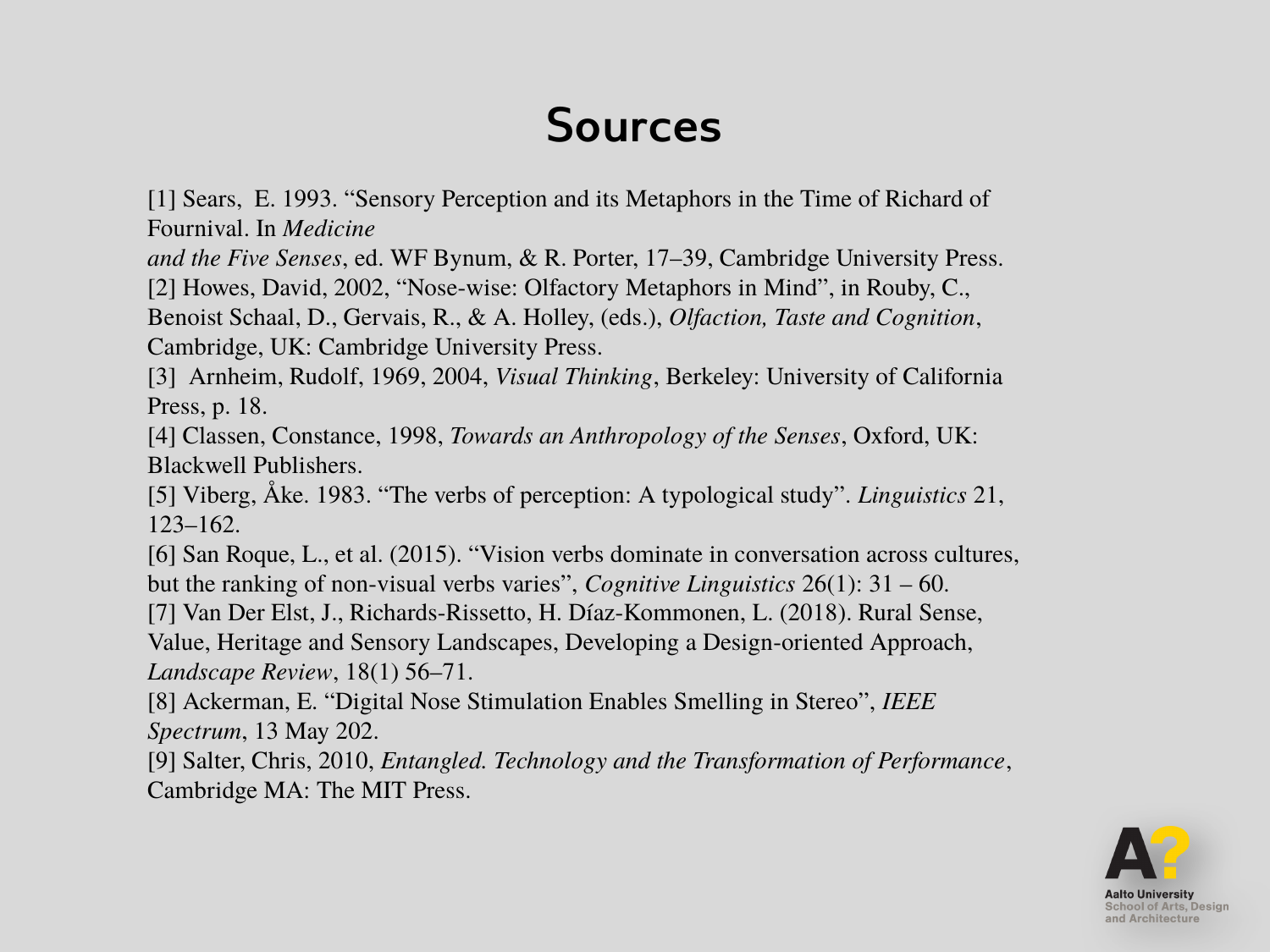

# Sources
[1] Sears,  E. 1993. “Sensory Perception and its Metaphors in the Time of Richard of Fournival. In Medicine
and the Five Senses, ed. WF Bynum, & R. Porter, 17–39, Cambridge University Press.
[2] Howes, David, 2002, “Nose-wise: Olfactory Metaphors in Mind”, in Rouby, C., Benoist Schaal, D., Gervais, R., & A. Holley, (eds.), Olfaction, Taste and Cognition, Cambridge, UK: Cambridge University Press.
[3]  Arnheim, Rudolf, 1969, 2004, Visual Thinking, Berkeley: University of California Press, p. 18.
[4] Classen, Constance, 1998, Towards an Anthropology of the Senses, Oxford, UK: Blackwell Publishers.
[5] Viberg, Åke. 1983. “The verbs of perception: A typological study”. Linguistics 21, 123–162.
[6] San Roque, L., et al. (2015). “Vision verbs dominate in conversation across cultures, but the ranking of non-visual verbs varies”, Cognitive Linguistics 26(1): 31 – 60.
[7] Van Der Elst, J., Richards-Rissetto, H. Díaz-Kommonen, L. (2018). Rural Sense, Value, Heritage and Sensory Landscapes, Developing a Design-oriented Approach, Landscape Review, 18(1) 56–71.
[8] Ackerman, E. “Digital Nose Stimulation Enables Smelling in Stereo”, IEEE Spectrum, 13 May 202.
[9] Salter, Chris, 2010, Entangled. Technology and the Transformation of Performance, Cambridge MA: The MIT Press.